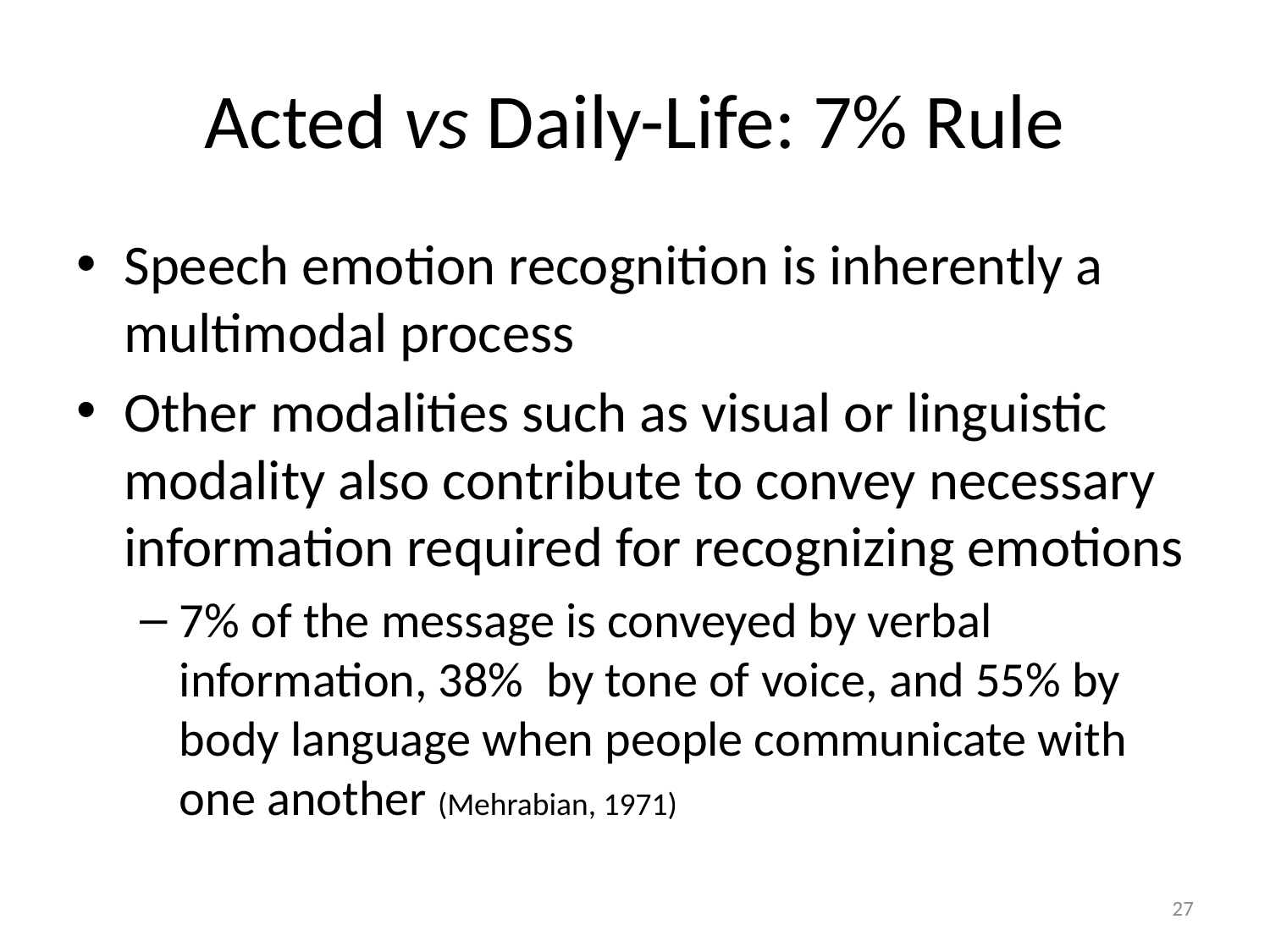

# Acted vs Daily-Life: 7% Rule
Speech emotion recognition is inherently a multimodal process
Other modalities such as visual or linguistic modality also contribute to convey necessary information required for recognizing emotions
7% of the message is conveyed by verbal information, 38%  by tone of voice, and 55% by body language when people communicate with one another (Mehrabian, 1971)

27